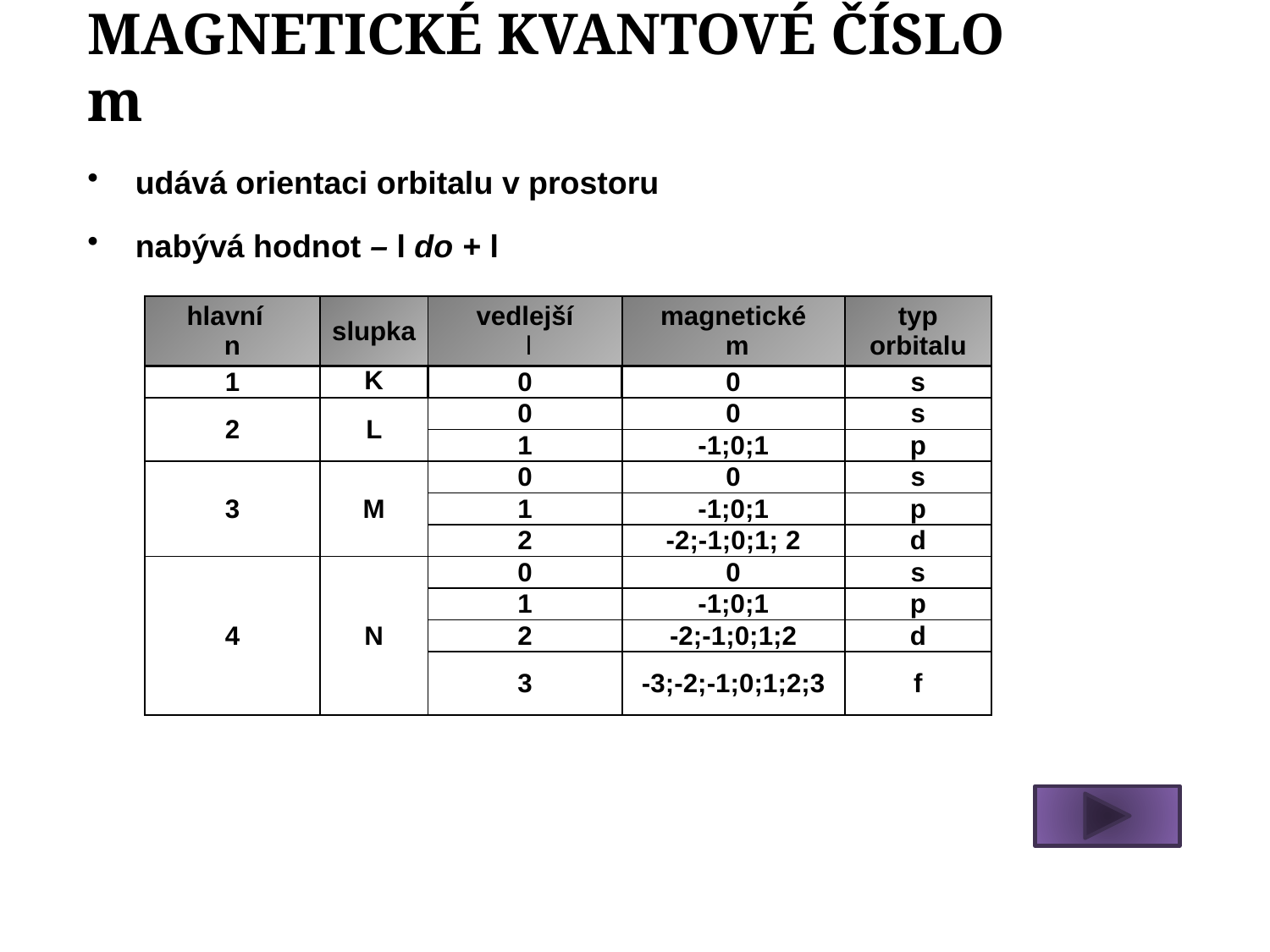

MAGNETICKÉ KVANTOVÉ ČÍSLO  m

  udává orientaci orbitalu v prostoru

  nabývá hodnot – l do + l
| hlavní n | slupka | vedlejší l | magnetické m | typ orbitalu |
| --- | --- | --- | --- | --- |
| 1 | K | 0 | 0 | s |
| 2 | L | 0 | 0 | s |
|  |  | 1 | -1;0;1 | p |
| 3 | M | 0 | 0 | s |
|  |  | 1 | -1;0;1 | p |
|  |  | 2 | -2;-1;0;1; 2 | d |
| 4 | N | 0 | 0 | s |
|  |  | 1 | -1;0;1 | p |
|  |  | 2 | -2;-1;0;1;2 | d |
|  |  | 3 | -3;-2;-1;0;1;2;3 | f |